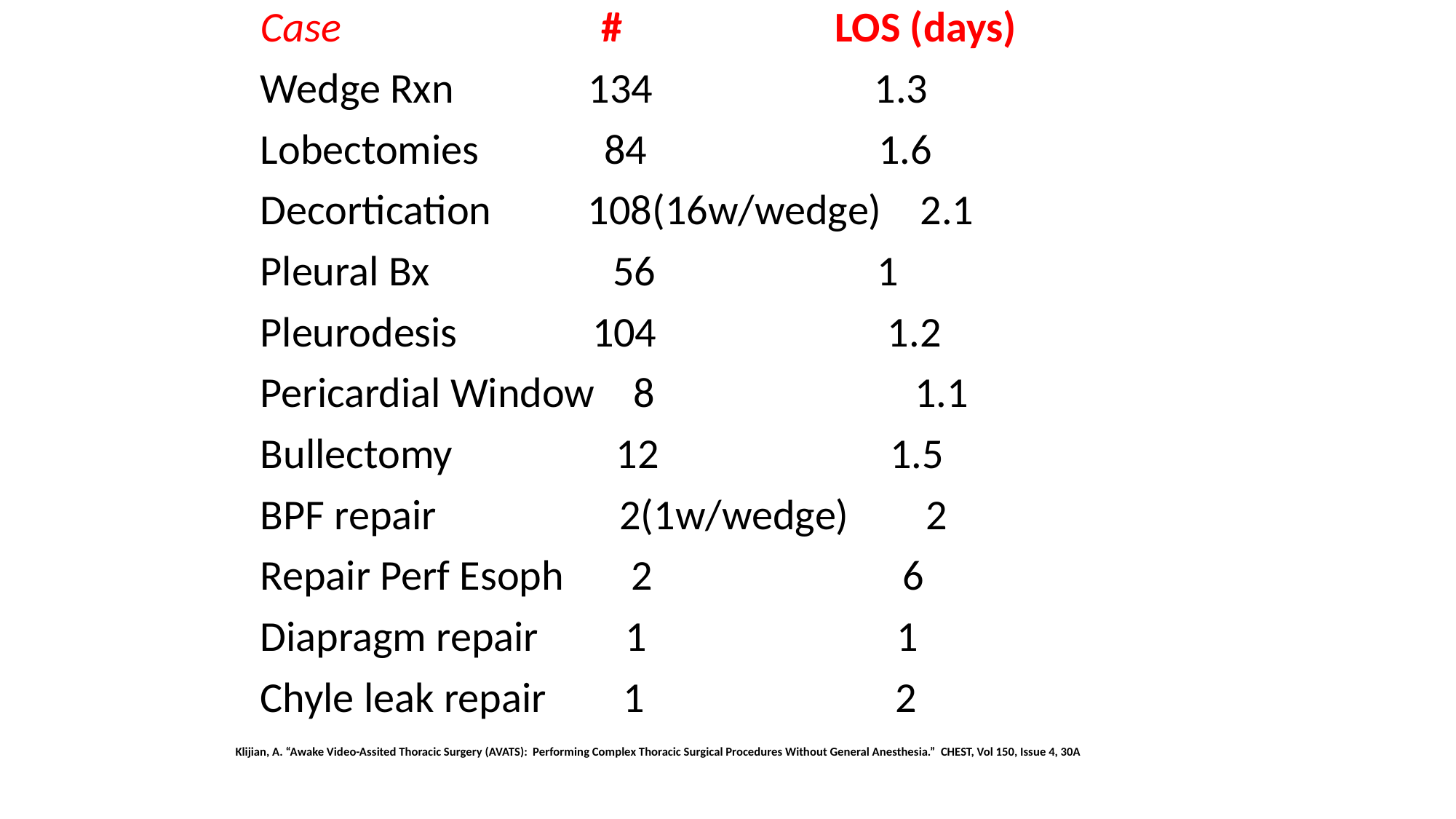

Case                           #                      LOS (days)
Wedge Rxn              134                       1.3
Lobectomies             84                        1.6
Decortication          108(16w/wedge)    2.1
Pleural Bx                   56                       1
Pleurodesis              104                        1.2
Pericardial Window    8                           1.1
Bullectomy                 12                        1.5
BPF repair                   2(1w/wedge)        2
Repair Perf Esoph       2                          6
Diapragm repair         1                          1
Chyle leak repair        1                          2

#
Klijian, A. “Awake Video-Assited Thoracic Surgery (AVATS):  Performing Complex Thoracic Surgical Procedures Without General Anesthesia.”  CHEST, Vol 150, Issue 4, 30A